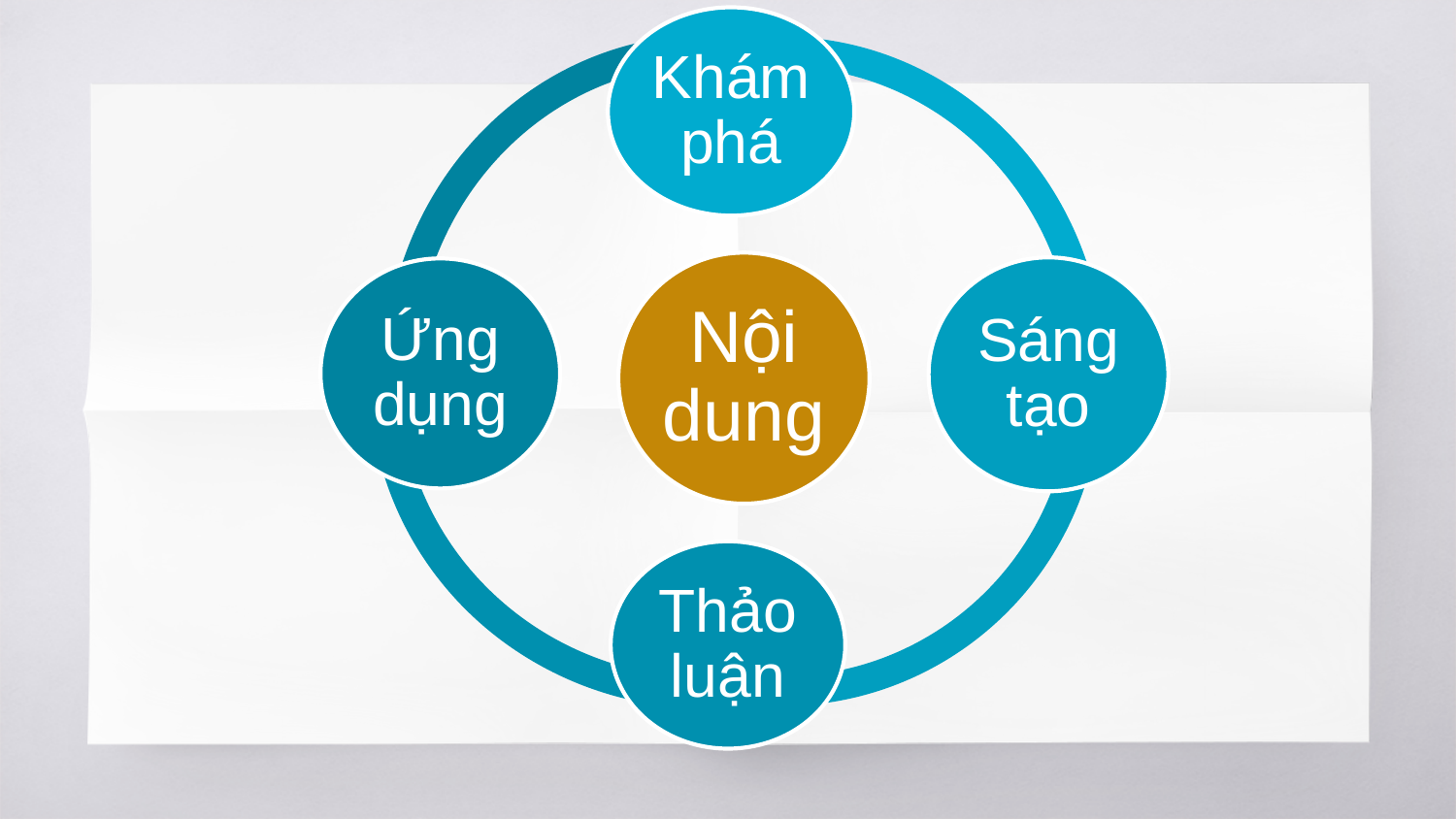

Nội dung
Khám phá
Sáng tạo
Thảo luận
Ứng dụng